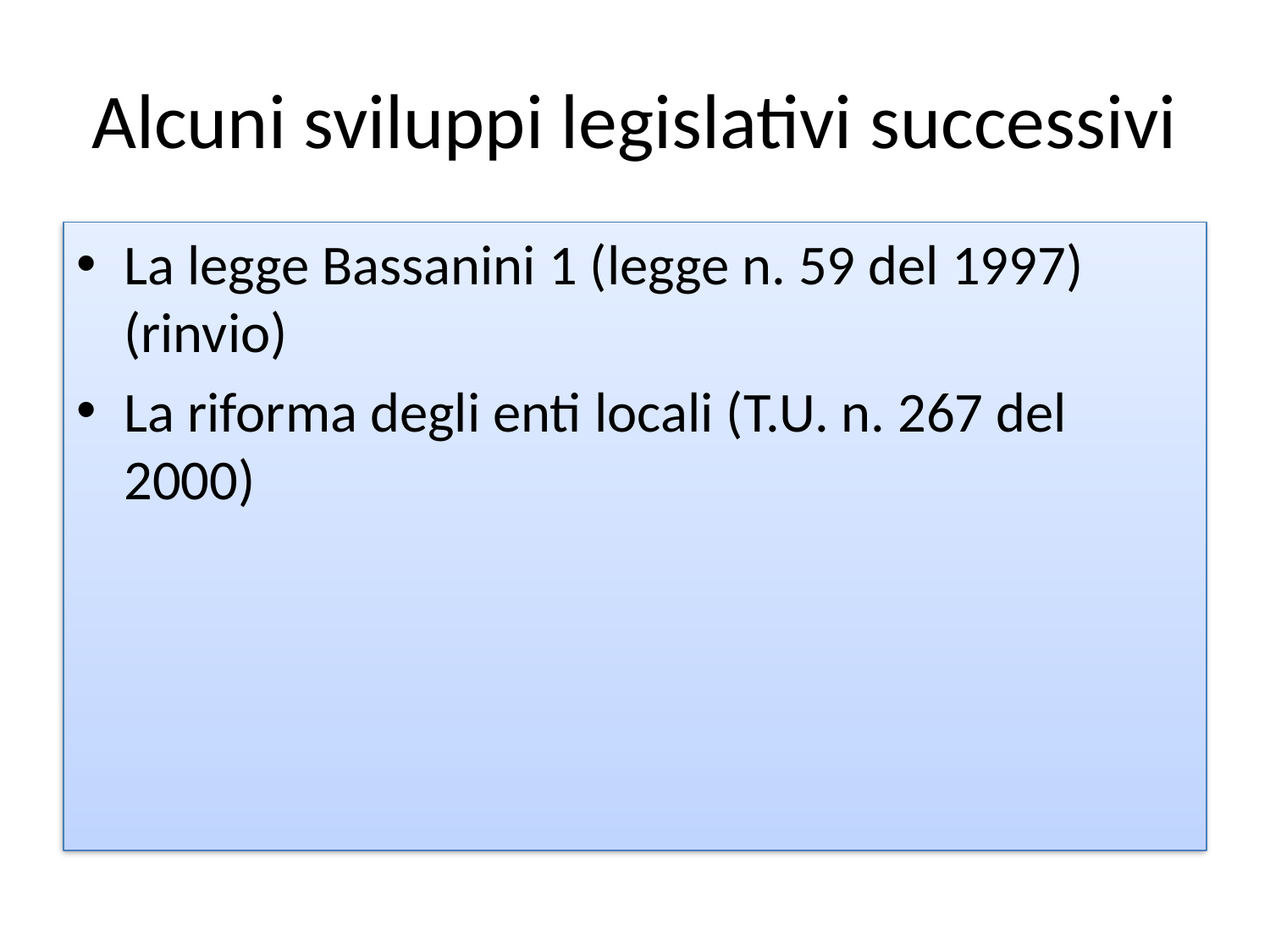

# Alcuni sviluppi legislativi successivi
La legge Bassanini 1 (legge n. 59 del 1997) (rinvio)
La riforma degli enti locali (T.U. n. 267 del 2000)